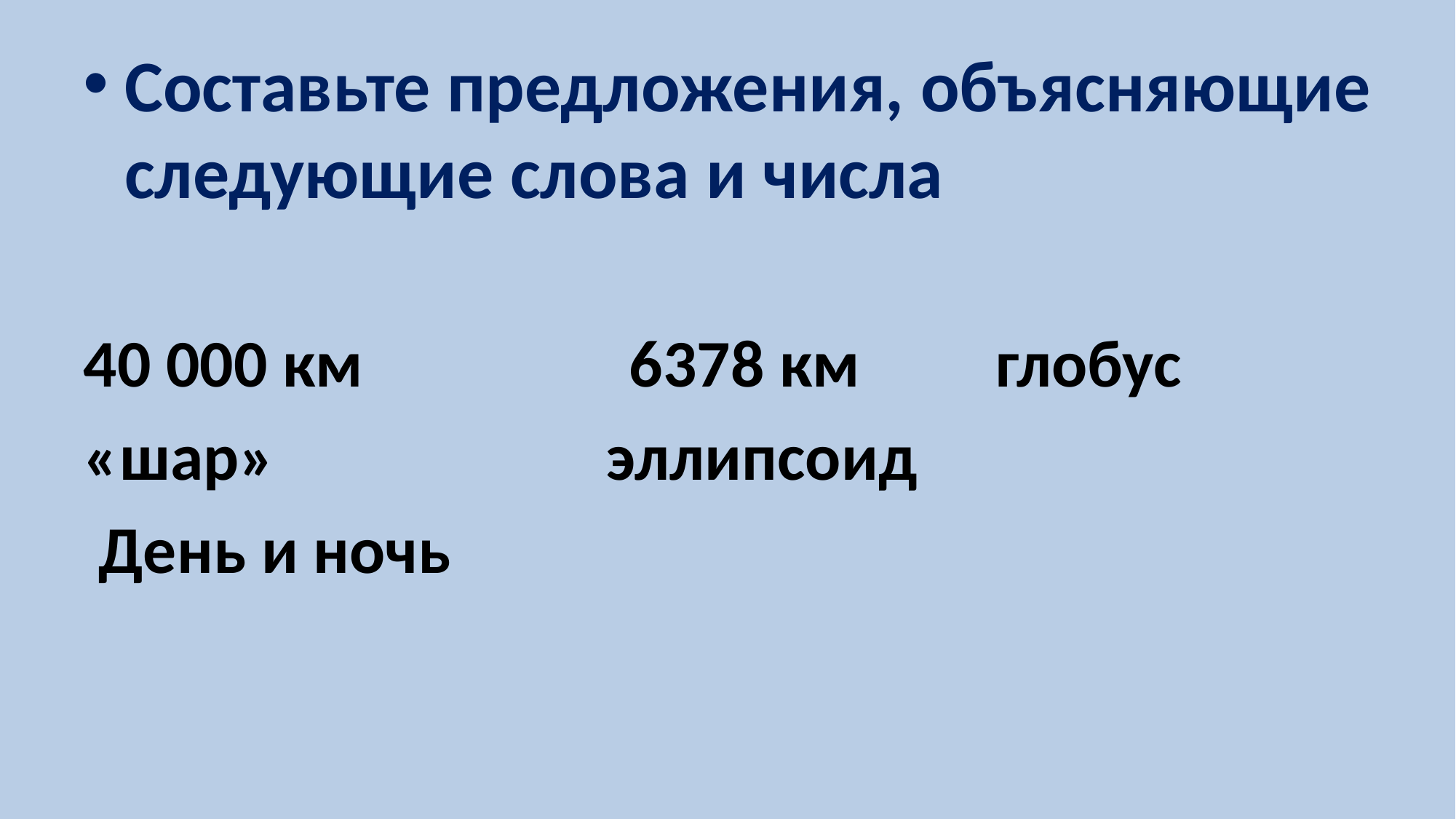

# Составьте предложения, объясняющие следующие слова и числа

40 000 км			6378 км         глобус
«шар»		             эллипсоид
 День и ночь